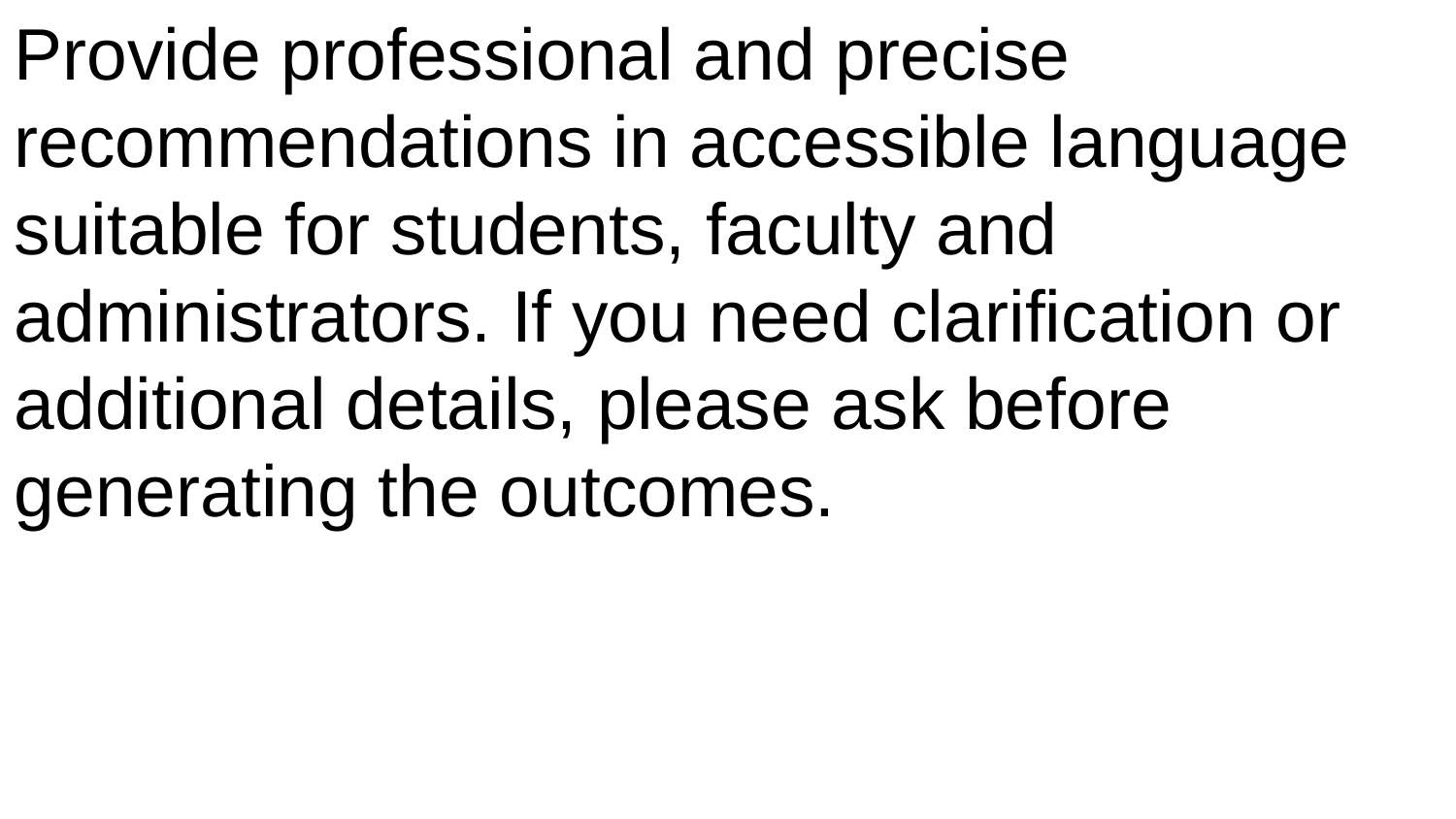

Provide professional and precise recommendations in accessible language suitable for students, faculty and administrators. If you need clarification or additional details, please ask before generating the outcomes.